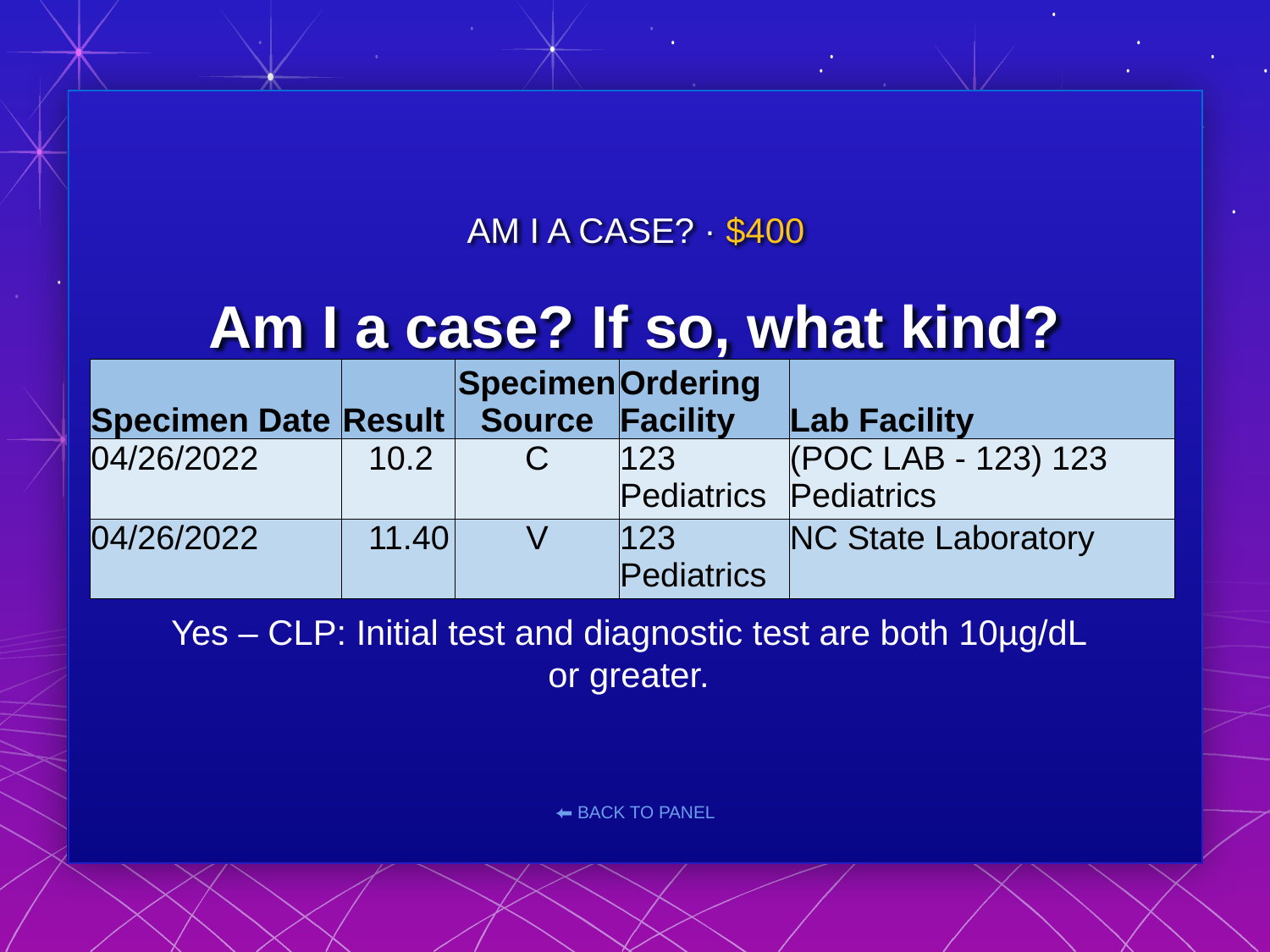

AM I A CASE? · $400
# Am I a case? If so, what kind?
| Specimen Date | Result |  | Specimen Source | Ordering Facility | Lab Facility |
| --- | --- | --- | --- | --- | --- |
| 04/26/2022 |  | 10.2 | C | 123 Pediatrics | (POC LAB - 123) 123 Pediatrics |
| 04/26/2022 |  | 11.40 | V | 123 Pediatrics | NC State Laboratory |
Yes – CLP: Initial test and diagnostic test are both 10µg/dL or greater.